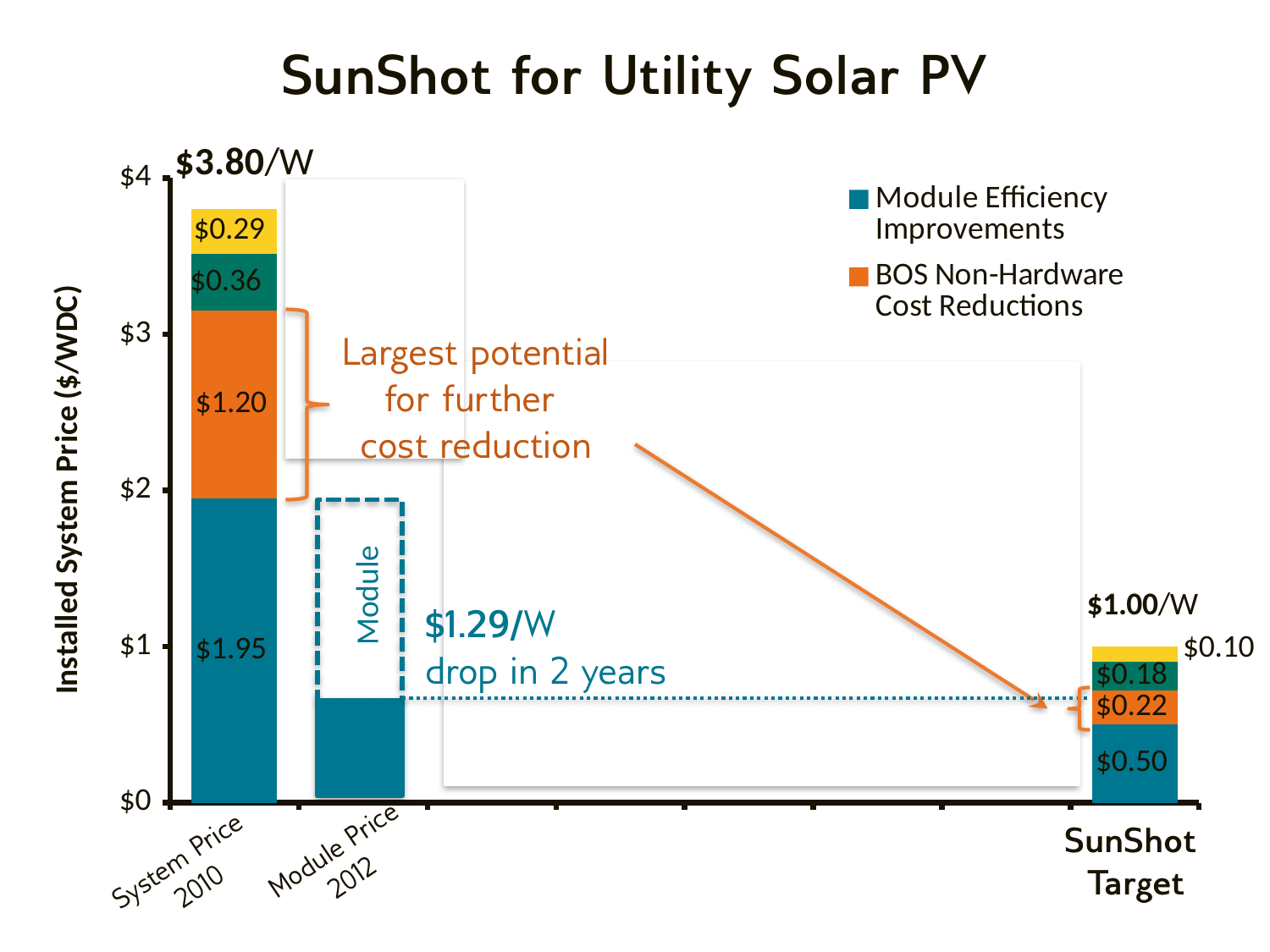

# SunShot for Utility Solar PV

[unsupported chart]

Largest potential for further
cost reduction
Module
$1.29/W
drop in 2 years

SunShot
Target
Module Price
2012
System Price
2010